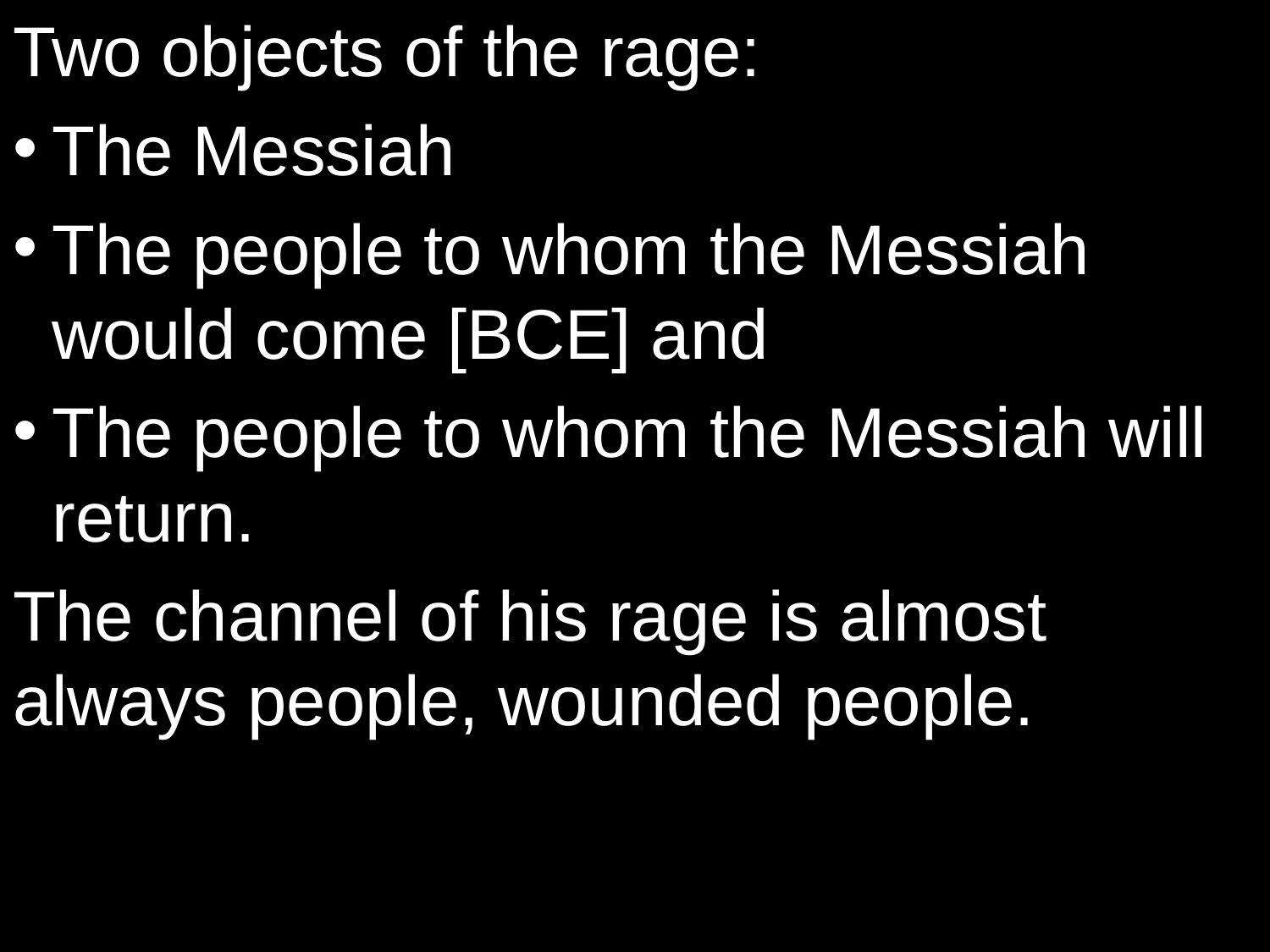

Two objects of the rage:
The Messiah
The people to whom the Messiah would come [BCE] and
The people to whom the Messiah will return.
The channel of his rage is almost always people, wounded people.